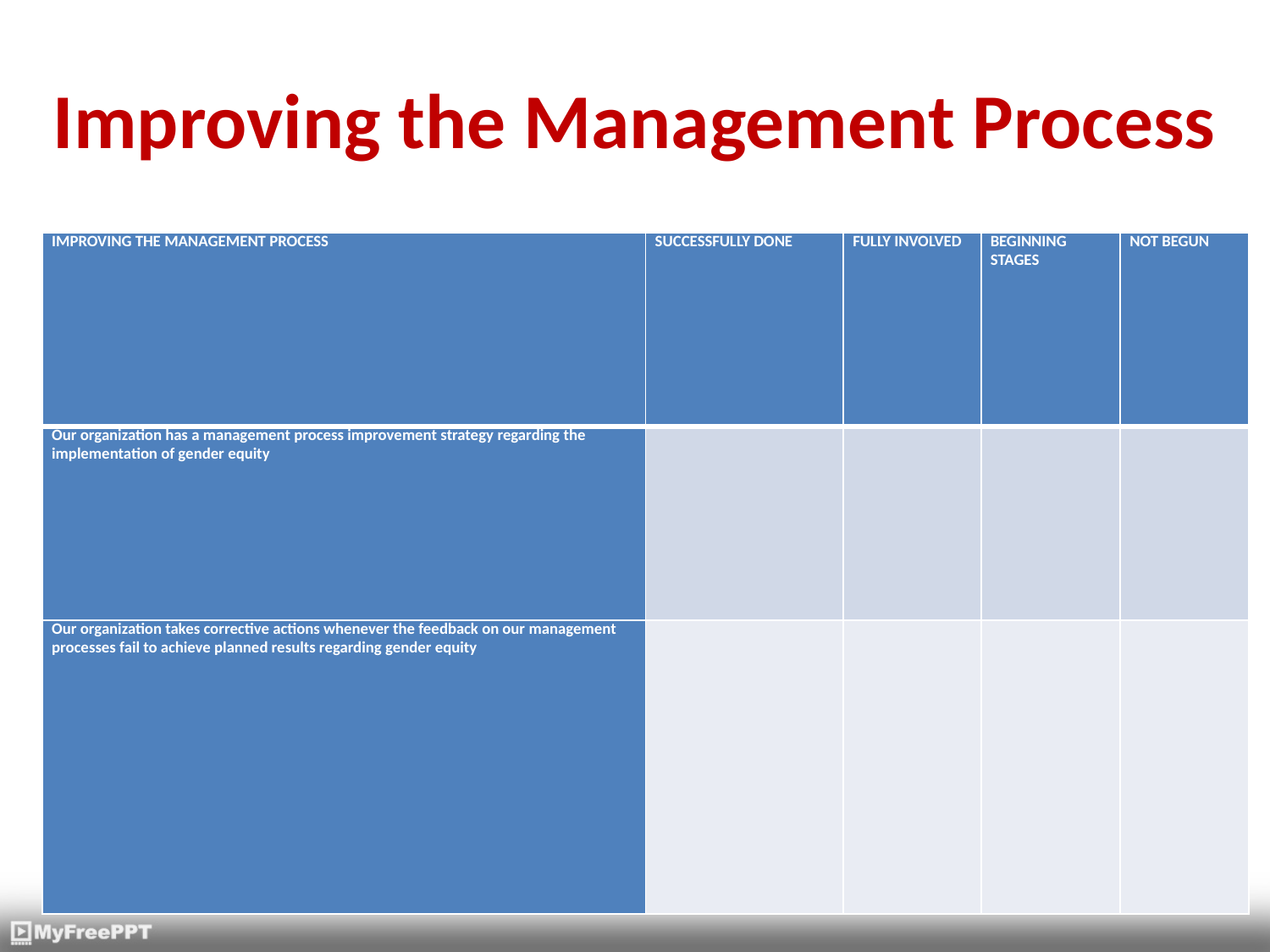

# Improving the Management Process
| IMPROVING THE MANAGEMENT PROCESS | SUCCESSFULLY DONE | FULLY INVOLVED | BEGINNING STAGES | NOT BEGUN |
| --- | --- | --- | --- | --- |
| Our organization has a management process improvement strategy regarding the implementation of gender equity |  |  |  |  |
| Our organization takes corrective actions whenever the feedback on our management processes fail to achieve planned results regarding gender equity |  |  |  |  |